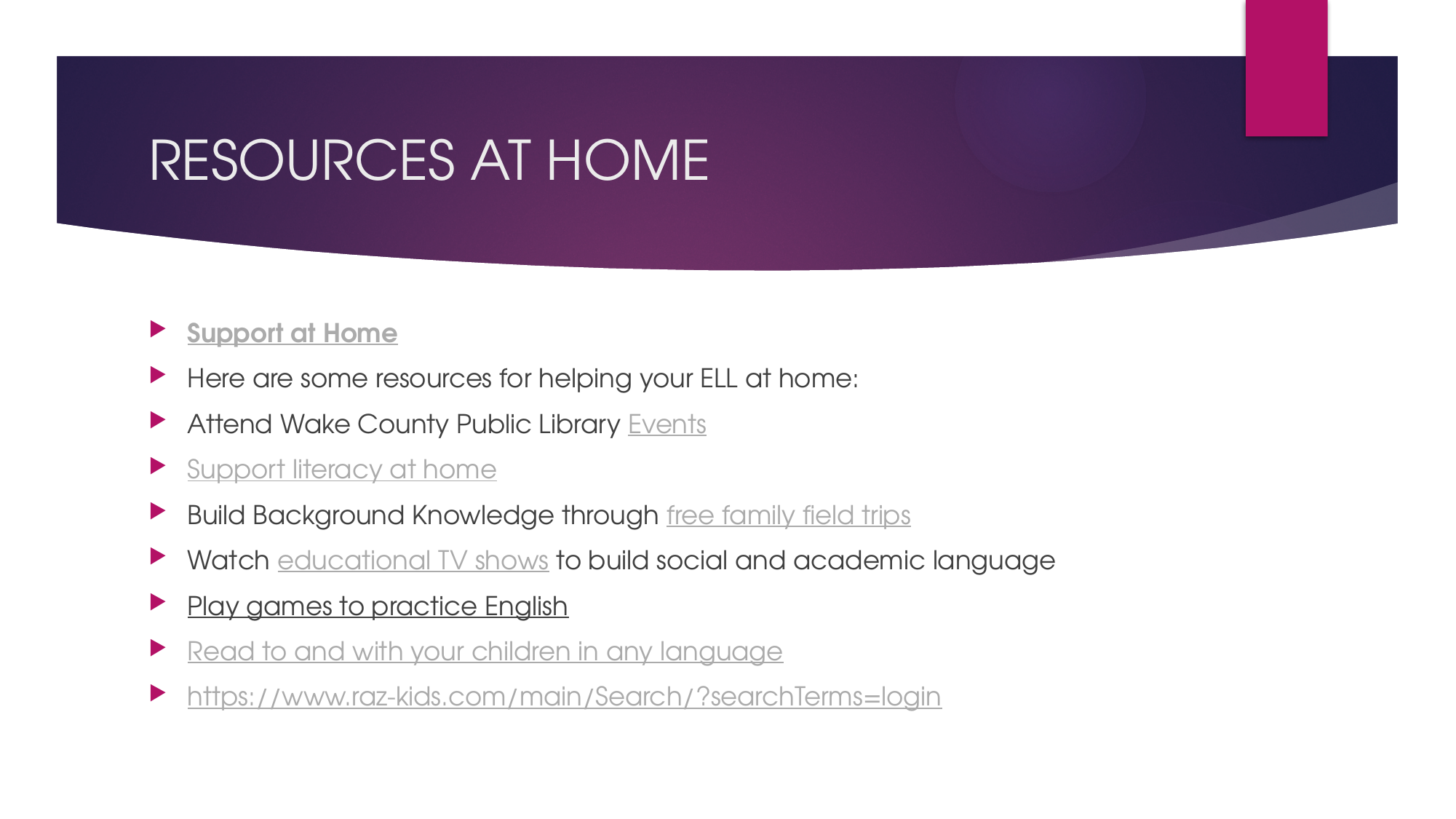

# RESOURCES AT HOME
Support at Home
Here are some resources for helping your ELL at home:
Attend Wake County Public Library Events
Support literacy at home
Build Background Knowledge through free family field trips
Watch educational TV shows to build social and academic language
Play games to practice English
Read to and with your children in any language
https://www.raz-kids.com/main/Search/?searchTerms=login